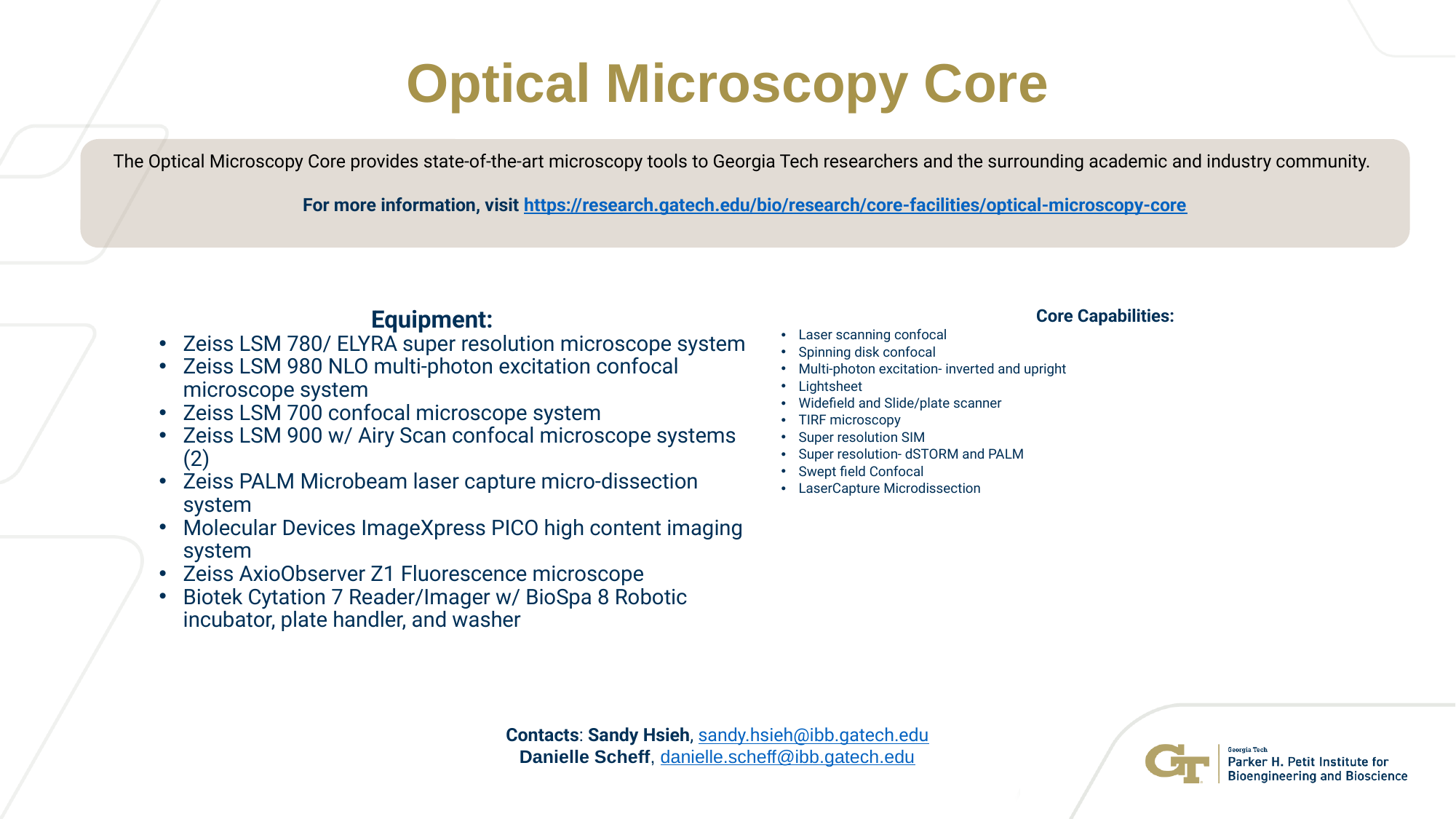

# Optical Microscopy Core
The Optical Microscopy Core provides state-of-the-art microscopy tools to Georgia Tech researchers and the surrounding academic and industry community.

For more information, visit https://research.gatech.edu/bio/research/core-facilities/optical-microscopy-core

Equipment:
Zeiss LSM 780/ ELYRA super resolution microscope system
Zeiss LSM 980 NLO multi-photon excitation confocal microscope system
Zeiss LSM 700 confocal microscope system
Zeiss LSM 900 w/ Airy Scan confocal microscope systems (2)
Zeiss PALM Microbeam laser capture micro-dissection system
Molecular Devices ImageXpress PICO high content imaging system
Zeiss AxioObserver Z1 Fluorescence microscope
Biotek Cytation 7 Reader/Imager w/ BioSpa 8 Robotic incubator, plate handler, and washer

Core Capabilities:
Laser scanning confocal
Spinning disk confocal
Multi-photon excitation- inverted and upright
Lightsheet
Widefield and Slide/plate scanner
TIRF microscopy
Super resolution SIM
Super resolution- dSTORM and PALM
Swept field Confocal
LaserCapture Microdissection

Contacts: Sandy Hsieh, sandy.hsieh@ibb.gatech.edu
Danielle Scheff, danielle.scheff@ibb.gatech.edu